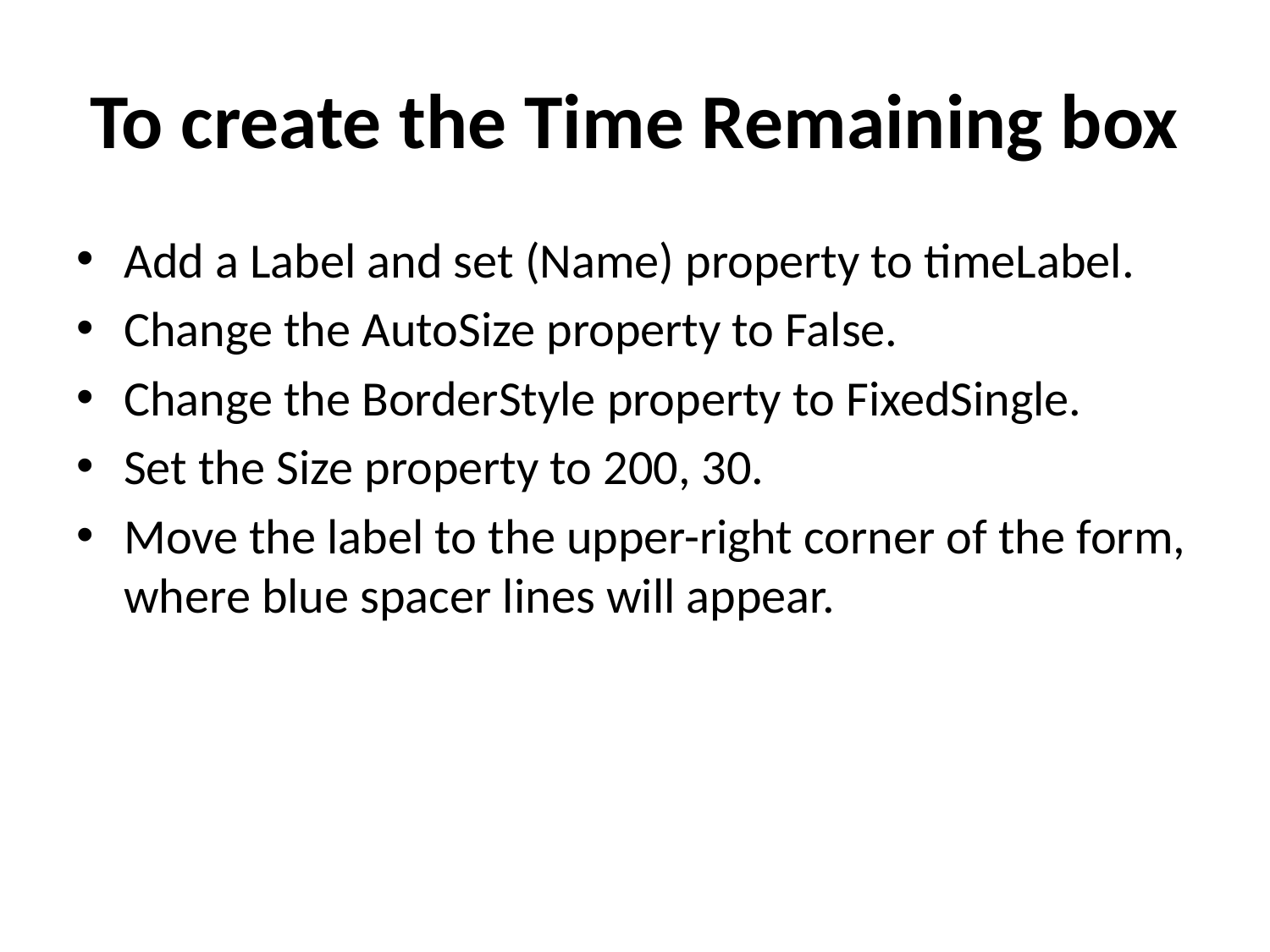

# To create the Time Remaining box
Add a Label and set (Name) property to timeLabel.
Change the AutoSize property to False.
Change the BorderStyle property to FixedSingle.
Set the Size property to 200, 30.
Move the label to the upper-right corner of the form, where blue spacer lines will appear.